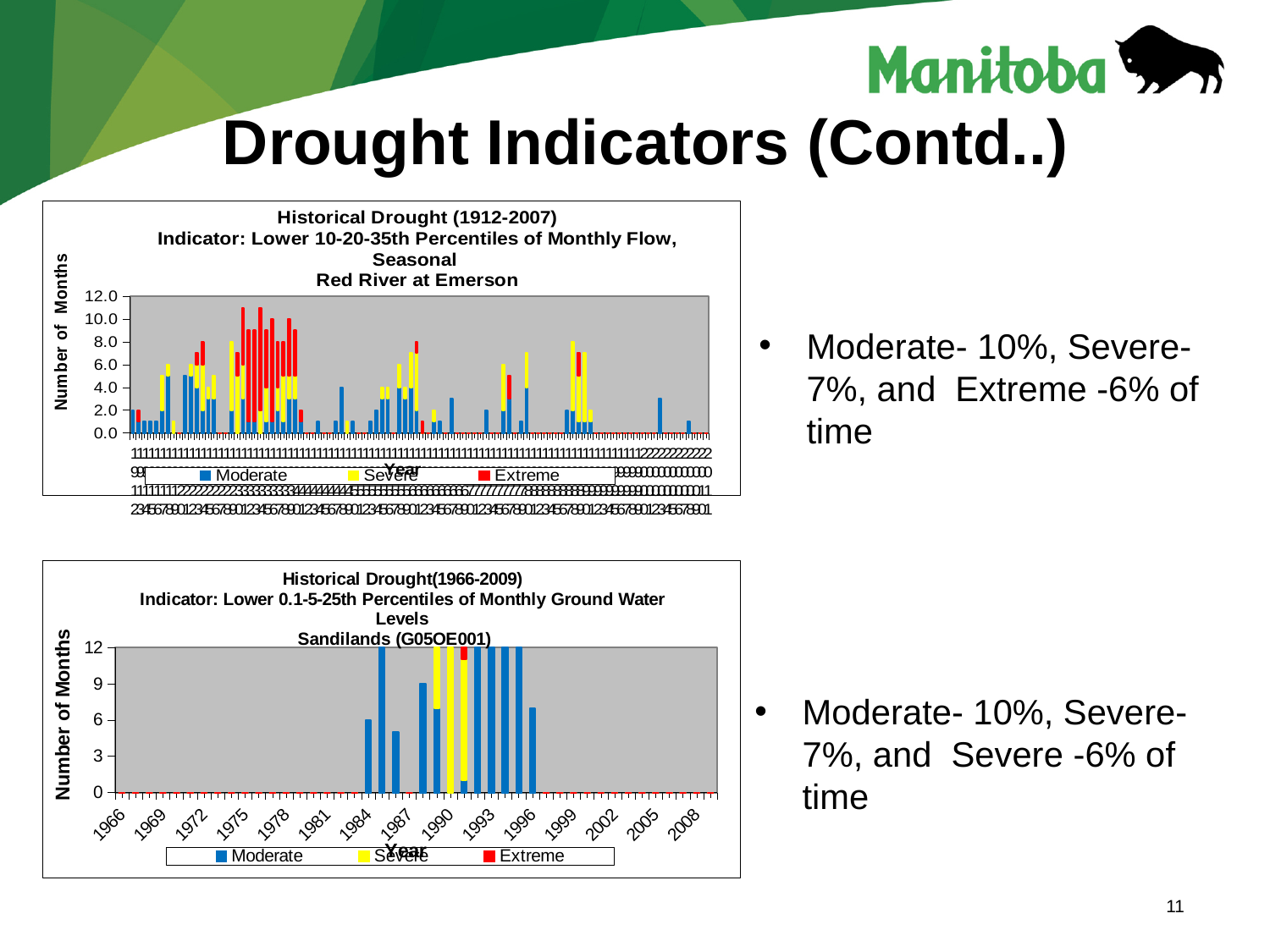

Drought Indicators (Contd..)

### Chart: Historical Drought (1912-2007)
Indicator: Lower 10-20-35th Percentiles of Monthly Flow, Seasonal
Red River at Emerson

| Category |  |  |  |
|---|---|---|---|
| 1912 | 2.0 | 0.0 | 0.0 |
| 1913 | 1.0 | 0.0 | 1.0 |
| 1914 | 1.0 | 0.0 | 0.0 |
| 1915 | 1.0 | 0.0 | 0.0 |
| 1916 | 1.0 | 0.0 | 0.0 |
| 1917 | 2.0 | 3.0 | 0.0 |
| 1918 | 5.0 | 1.0 | 0.0 |
| 1919 | 0.0 | 1.0 | 0.0 |
| 1920 | 0.0 | 0.0 | 0.0 |
| 1921 | 5.0 | 0.0 | 0.0 |
| 1922 | 5.0 | 1.0 | 0.0 |
| 1923 | 4.0 | 2.0 | 1.0 |
| 1924 | 2.0 | 4.0 | 2.0 |
| 1925 | 3.0 | 1.0 | 0.0 |
| 1926 | 3.0 | 2.0 | 0.0 |
| 1927 | 0.0 | 0.0 | 0.0 |
| 1928 | 0.0 | 0.0 | 0.0 |
| 1929 | 2.0 | 6.0 | 0.0 |
| 1930 | 0.0 | 5.0 | 2.0 |
| 1931 | 3.0 | 3.0 | 5.0 |
| 1932 | 1.0 | 0.0 | 8.0 |
| 1933 | 1.0 | 0.0 | 8.0 |
| 1934 | 0.0 | 2.0 | 9.0 |
| 1935 | 1.0 | 3.0 | 5.0 |
| 1936 | 1.0 | 0.0 | 9.0 |
| 1937 | 2.0 | 2.0 | 4.0 |
| 1938 | 1.0 | 4.0 | 3.0 |
| 1939 | 3.0 | 2.0 | 5.0 |
| 1940 | 3.0 | 2.0 | 4.0 |
| 1941 | 1.0 | 0.0 | 1.0 |
| 1942 | 0.0 | 0.0 | 0.0 |
| 1943 | 0.0 | 0.0 | 0.0 |
| 1944 | 1.0 | 0.0 | 0.0 |
| 1945 | 0.0 | 0.0 | 0.0 |
| 1946 | 0.0 | 0.0 | 0.0 |
| 1947 | 1.0 | 0.0 | 0.0 |
| 1948 | 4.0 | 0.0 | 0.0 |
| 1949 | 0.0 | 1.0 | 0.0 |
| 1950 | 1.0 | 0.0 | 0.0 |
| 1951 | 0.0 | 0.0 | 0.0 |
| 1952 | 0.0 | 0.0 | 0.0 |
| 1953 | 1.0 | 0.0 | 0.0 |
| 1954 | 2.0 | 0.0 | 0.0 |
| 1955 | 3.0 | 1.0 | 0.0 |
| 1956 | 3.0 | 1.0 | 0.0 |
| 1957 | 0.0 | 0.0 | 0.0 |
| 1958 | 4.0 | 2.0 | 0.0 |
| 1959 | 3.0 | 1.0 | 0.0 |
| 1960 | 4.0 | 3.0 | 0.0 |
| 1961 | 2.0 | 5.0 | 1.0 |
| 1962 | 0.0 | 0.0 | 1.0 |
| 1963 | 0.0 | 0.0 | 0.0 |
| 1964 | 1.0 | 1.0 | 0.0 |
| 1965 | 1.0 | 0.0 | 0.0 |
| 1966 | 0.0 | 0.0 | 0.0 |
| 1967 | 3.0 | 0.0 | 0.0 |
| 1968 | 0.0 | 0.0 | 0.0 |
| 1969 | 0.0 | 0.0 | 0.0 |
| 1970 | 0.0 | 0.0 | 0.0 |
| 1971 | 0.0 | 0.0 | 0.0 |
| 1972 | 0.0 | 0.0 | 0.0 |
| 1973 | 2.0 | 0.0 | 0.0 |
| 1974 | 0.0 | 0.0 | 0.0 |
| 1975 | 0.0 | 0.0 | 0.0 |
| 1976 | 2.0 | 4.0 | 0.0 |
| 1977 | 3.0 | 0.0 | 2.0 |
| 1978 | 0.0 | 0.0 | 0.0 |
| 1979 | 1.0 | 0.0 | 0.0 |
| 1980 | 4.0 | 3.0 | 0.0 |
| 1981 | 0.0 | 0.0 | 0.0 |
| 1982 | 0.0 | 0.0 | 0.0 |
| 1983 | 0.0 | 0.0 | 0.0 |
| 1984 | 0.0 | 0.0 | 0.0 |
| 1985 | 0.0 | 0.0 | 0.0 |
| 1986 | 0.0 | 0.0 | 0.0 |
| 1987 | 2.0 | 0.0 | 0.0 |
| 1988 | 2.0 | 6.0 | 0.0 |
| 1989 | 1.0 | 4.0 | 2.0 |
| 1990 | 1.0 | 6.0 | 0.0 |
| 1991 | 1.0 | 1.0 | 0.0 |
| 1992 | 0.0 | 0.0 | 0.0 |
| 1993 | 0.0 | 0.0 | 0.0 |
| 1994 | 0.0 | 0.0 | 0.0 |
| 1995 | 0.0 | 0.0 | 0.0 |
| 1996 | 0.0 | 0.0 | 0.0 |
| 1997 | 0.0 | 0.0 | 0.0 |
| 1998 | 0.0 | 0.0 | 0.0 |
| 1999 | 0.0 | 0.0 | 0.0 |
| 2000 | 0.0 | 0.0 | 0.0 |
| 2001 | 0.0 | 0.0 | 0.0 |
| 2002 | 0.0 | 0.0 | 0.0 |
| 2003 | 3.0 | 0.0 | 0.0 |
| 2004 | 0.0 | 0.0 | 0.0 |
| 2005 | 0.0 | 0.0 | 0.0 |
| 2006 | 0.0 | 0.0 | 0.0 |
| 2007 | 0.0 | 0.0 | 0.0 |
| 2008 | 1.0 | 0.0 | 0.0 |
| 2009 | 0.0 | 0.0 | 0.0 |
| 2010 | 0.0 | 0.0 | 0.0 |
| 2011 | 0.0 | 0.0 | 0.0 |
Moderate- 10%, Severe-7%, and  Extreme -6% of time

### Chart: Historical Drought(1966-2009)
Indicator: Lower 0.1-5-25th Percentiles of Monthly Ground Water Levels
Sandilands (G05OE001)

| Category |  |  |  |
|---|---|---|---|
| 1966 | 0.0 | 0.0 | 0.0 |
| 1967 | 0.0 | 0.0 | 0.0 |
| 1968 | 0.0 | 0.0 | 0.0 |
| 1969 | 0.0 | 0.0 | 0.0 |
| 1970 | 0.0 | 0.0 | 0.0 |
| 1971 | 0.0 | 0.0 | 0.0 |
| 1972 | 0.0 | 0.0 | 0.0 |
| 1973 | 0.0 | 0.0 | 0.0 |
| 1974 | 0.0 | 0.0 | 0.0 |
| 1975 | 0.0 | 0.0 | 0.0 |
| 1976 | 0.0 | 0.0 | 0.0 |
| 1977 | 0.0 | 0.0 | 0.0 |
| 1978 | 0.0 | 0.0 | 0.0 |
| 1979 | 0.0 | 0.0 | 0.0 |
| 1980 | 0.0 | 0.0 | 0.0 |
| 1981 | 0.0 | 0.0 | 0.0 |
| 1982 | 0.0 | 0.0 | 0.0 |
| 1983 | 0.0 | 0.0 | 0.0 |
| 1984 | 6.0 | 0.0 | 0.0 |
| 1985 | 12.0 | 0.0 | 0.0 |
| 1986 | 5.0 | 0.0 | 0.0 |
| 1987 | 0.0 | 0.0 | 0.0 |
| 1988 | 9.0 | 0.0 | 0.0 |
| 1989 | 7.0 | 5.0 | 0.0 |
| 1990 | 0.0 | 12.0 | 0.0 |
| 1991 | 1.0 | 10.0 | 1.0 |
| 1992 | 12.0 | 0.0 | 0.0 |
| 1993 | 12.0 | 0.0 | 0.0 |
| 1994 | 12.0 | 0.0 | 0.0 |
| 1995 | 12.0 | 0.0 | 0.0 |
| 1996 | 7.0 | 0.0 | 0.0 |
| 1997 | 0.0 | 0.0 | 0.0 |
| 1998 | 0.0 | 0.0 | 0.0 |
| 1999 | 0.0 | 0.0 | 0.0 |
| 2000 | 0.0 | 0.0 | 0.0 |
| 2001 | 0.0 | 0.0 | 0.0 |
| 2002 | 0.0 | 0.0 | 0.0 |
| 2003 | 0.0 | 0.0 | 0.0 |
| 2004 | 0.0 | 0.0 | 0.0 |
| 2005 | 0.0 | 0.0 | 0.0 |
| 2006 | 0.0 | 0.0 | 0.0 |
| 2007 | 0.0 | 0.0 | 0.0 |
| 2008 | 0.0 | 0.0 | 0.0 |
| 2009 | 0.0 | 0.0 | 0.0 |
Moderate- 10%, Severe-7%, and  Severe -6% of time
11